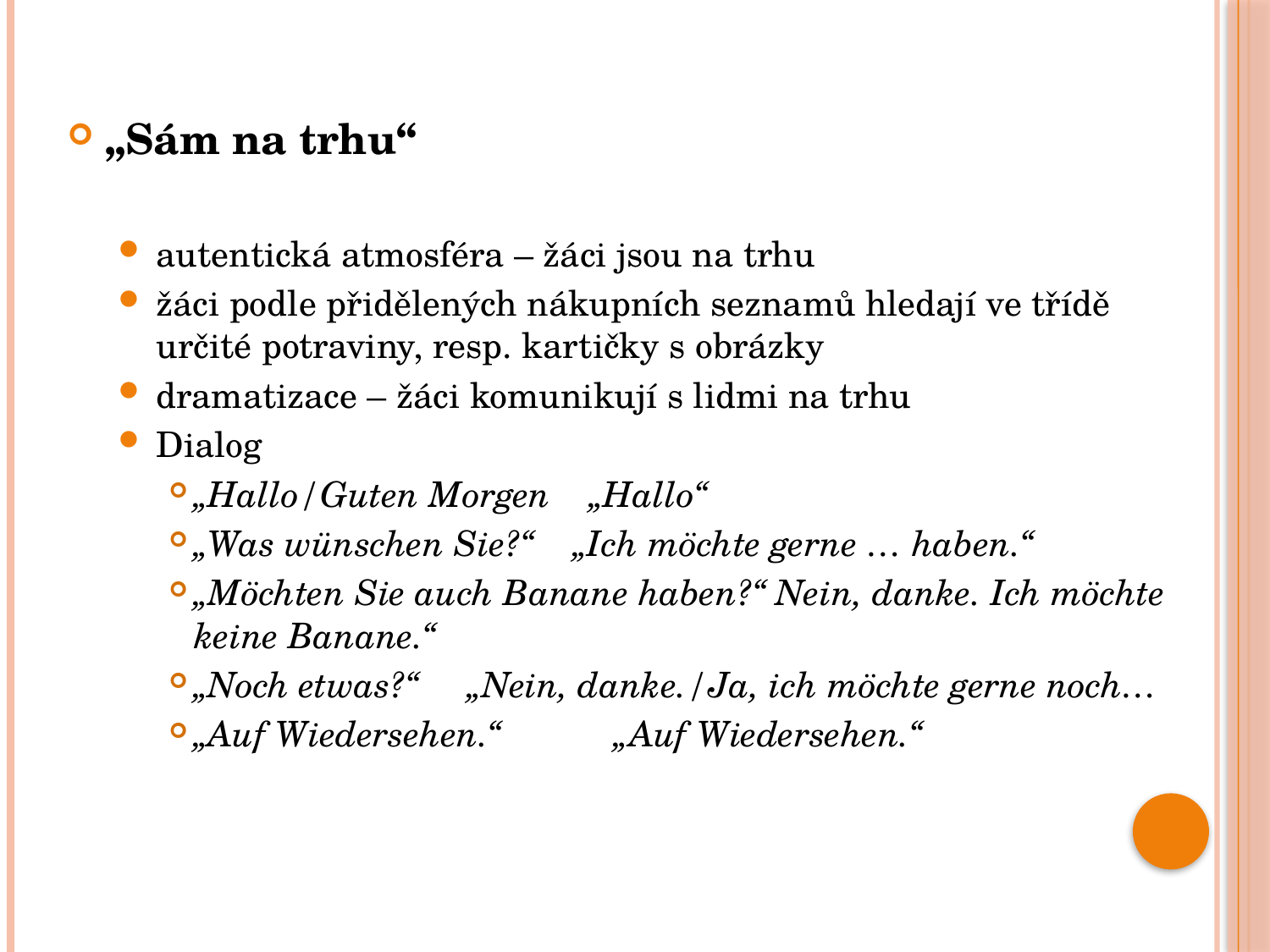

„Sám na trhu“

autentická atmosféra – žáci jsou na trhu
žáci podle přidělených nákupních seznamů hledají ve třídě určité potraviny, resp. kartičky s obrázky
dramatizace – žáci komunikují s lidmi na trhu
Dialog
„Hallo/Guten Morgen    „Hallo“
„Was wünschen Sie?“    „Ich möchte gerne … haben.“
„Möchten Sie auch Banane haben?“ Nein, danke. Ich möchte keine Banane.“
„Noch etwas?“     „Nein, danke./Ja, ich möchte gerne noch…
„Auf Wiedersehen.“	    „Auf Wiedersehen.“